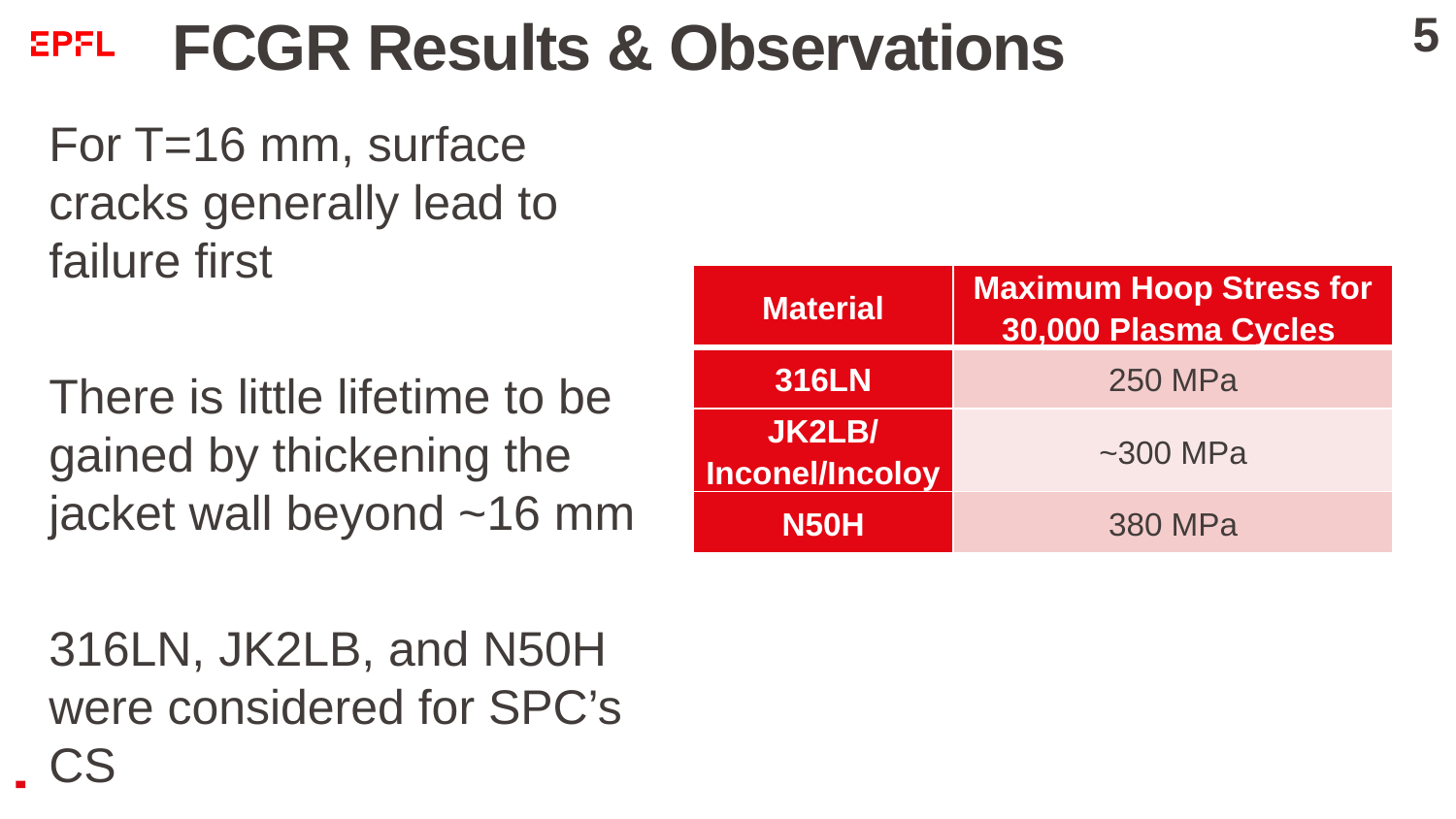

# FCGR Results & Observations
For T=16 mm, surface cracks generally lead to failure first

There is little lifetime to be gained by thickening the jacket wall beyond ~16 mm

316LN, JK2LB, and N50H were considered for SPC’s CS
| Material | Maximum Hoop Stress for 30,000 Plasma Cycles |
| --- | --- |
| 316LN | 250 MPa |
| JK2LB/Inconel/Incoloy | ~300 MPa |
| N50H | 380 MPa |